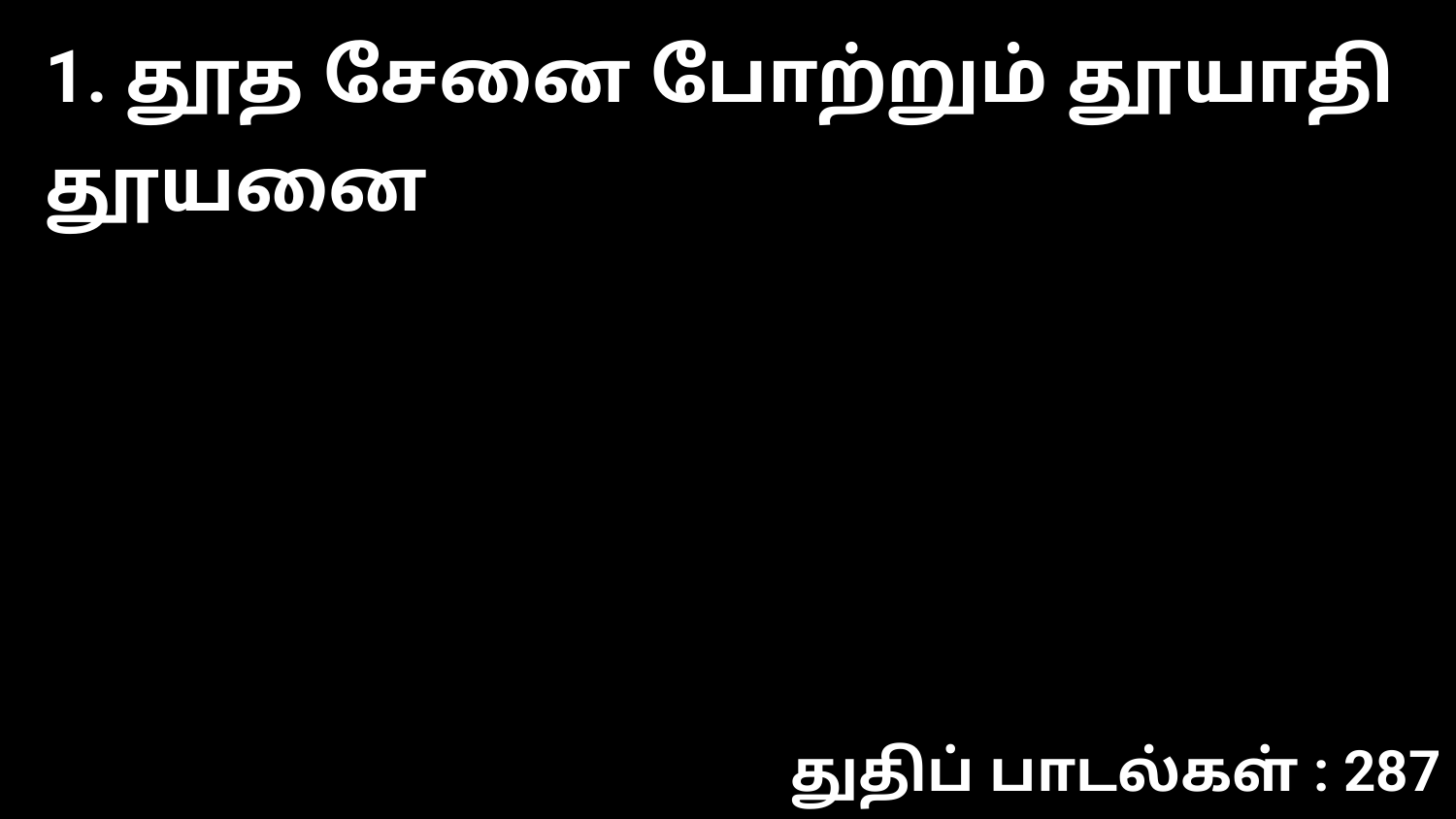

1. தூத சேனை போற்றும் தூயாதி தூயனை
துதிப் பாடல்கள் : 287